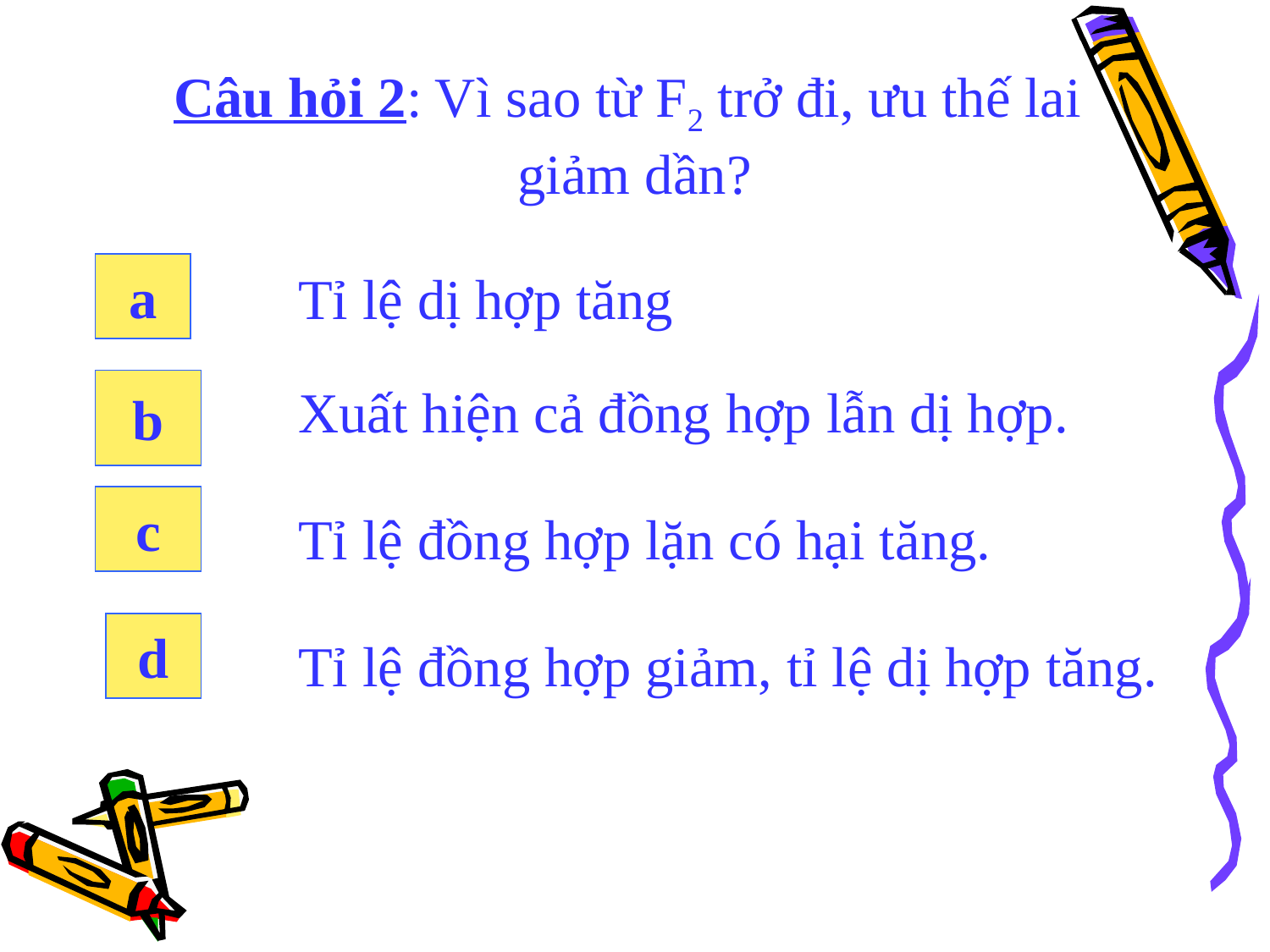

# Câu hỏi 2: Vì sao từ F2 trở đi, ưu thế lai giảm dần?
a
Tỉ lệ dị hợp tăng
b
Xuất hiện cả đồng hợp lẫn dị hợp.
c
Tỉ lệ đồng hợp lặn có hại tăng.
d
Tỉ lệ đồng hợp giảm, tỉ lệ dị hợp tăng.